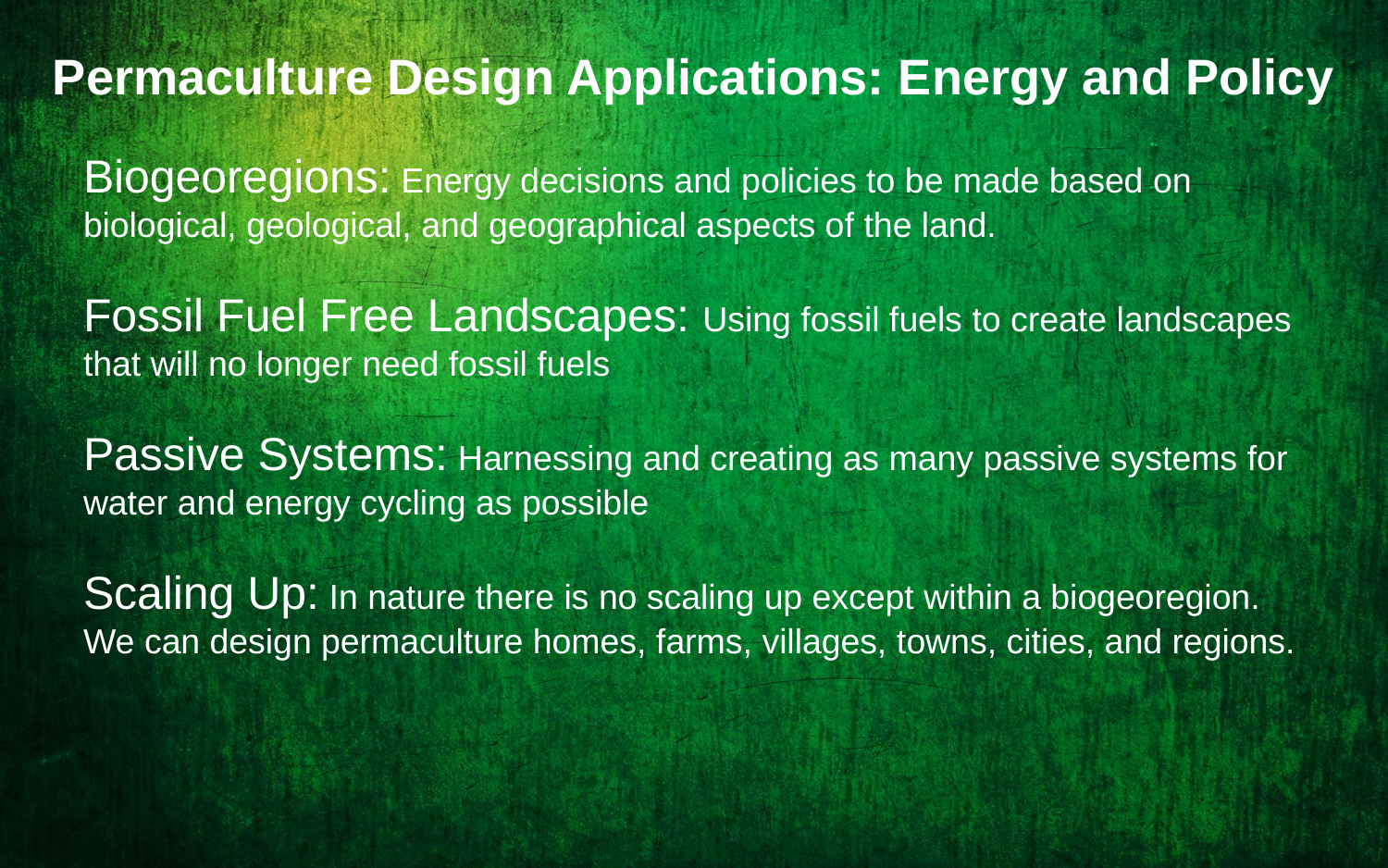

# Permaculture Design Applications: Energy and Policy
Biogeoregions: Energy decisions and policies to be made based on biological, geological, and geographical aspects of the land.

Fossil Fuel Free Landscapes: Using fossil fuels to create landscapes that will no longer need fossil fuels

Passive Systems: Harnessing and creating as many passive systems for water and energy cycling as possible

Scaling Up: In nature there is no scaling up except within a biogeoregion. We can design permaculture homes, farms, villages, towns, cities, and regions.